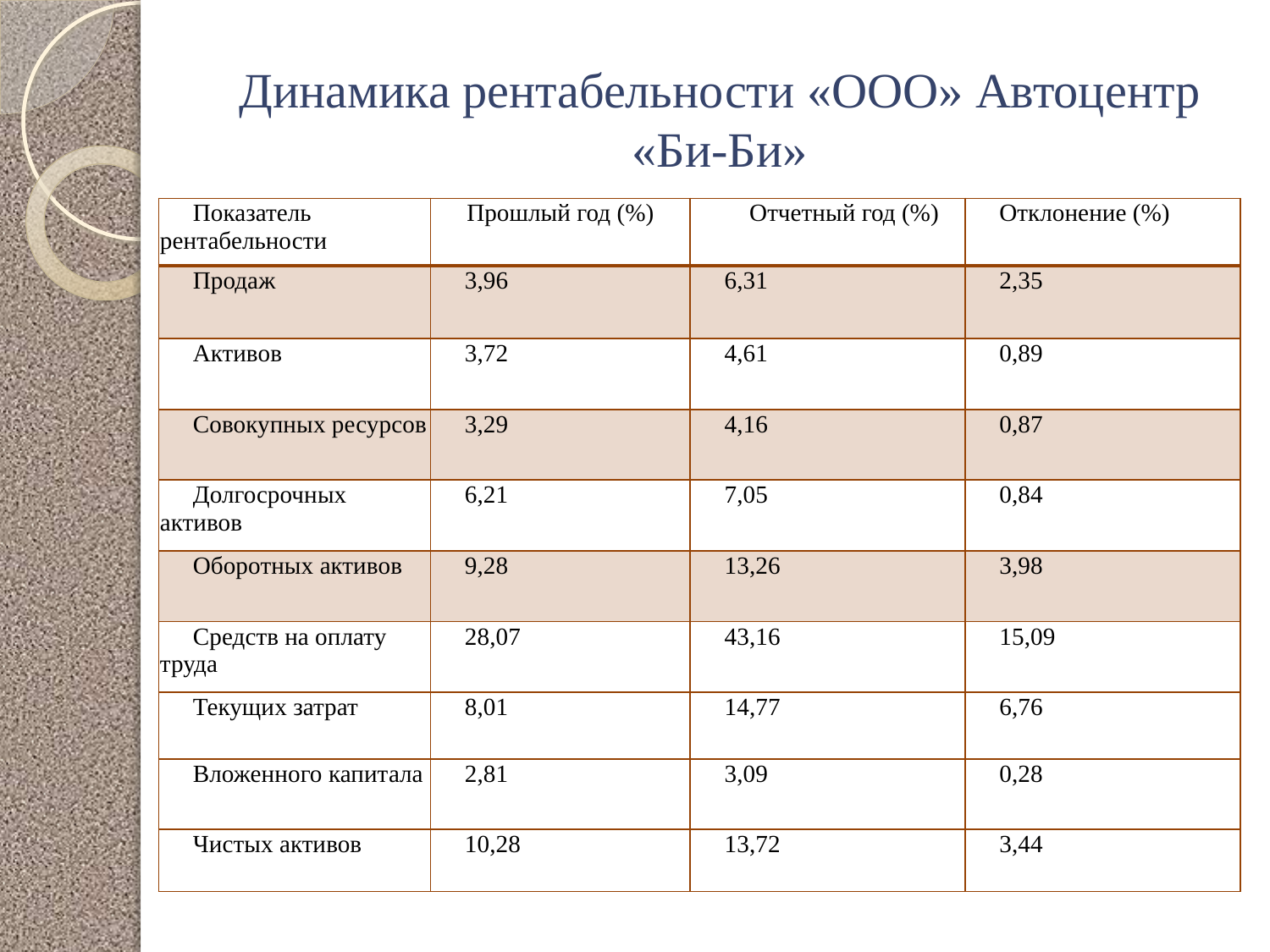

# Динамика рентабельности «ООО» Автоцентр «Би-Би»
| Показатель рентабельности | Прошлый год (%) | Отчетный год (%) | Отклонение (%) |
| --- | --- | --- | --- |
| Продаж | 3,96 | 6,31 | 2,35 |
| Активов | 3,72 | 4,61 | 0,89 |
| Совокупных ресурсов | 3,29 | 4,16 | 0,87 |
| Долгосрочных активов | 6,21 | 7,05 | 0,84 |
| Оборотных активов | 9,28 | 13,26 | 3,98 |
| Средств на оплату труда | 28,07 | 43,16 | 15,09 |
| Текущих затрат | 8,01 | 14,77 | 6,76 |
| Вложенного капитала | 2,81 | 3,09 | 0,28 |
| Чистых активов | 10,28 | 13,72 | 3,44 |